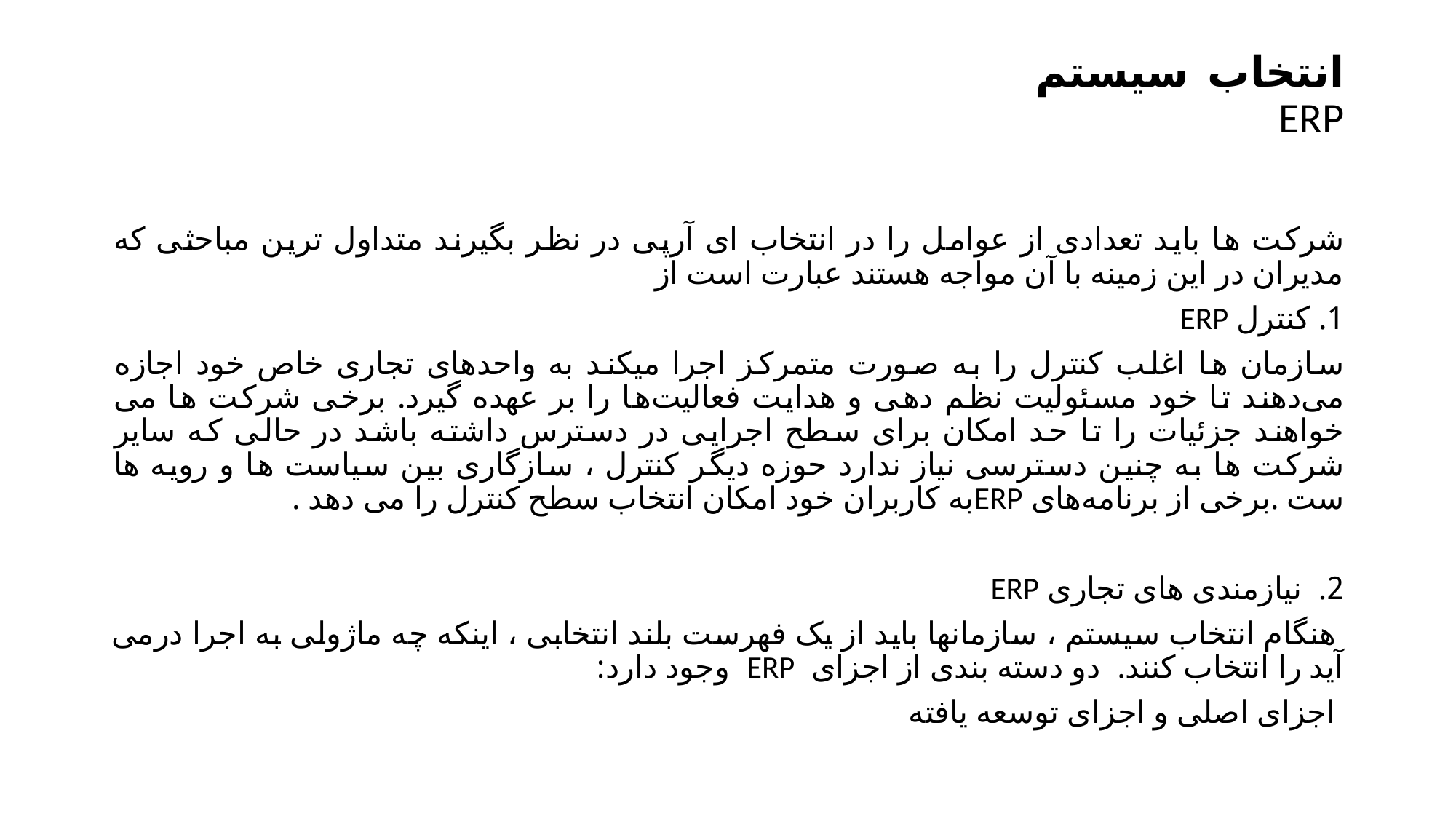

# انتخاب سیستم ERP
شرکت ها باید تعدادی از عوامل را در انتخاب ای آرپی در نظر بگیرند متداول ترین مباحثی که مدیران در این زمینه با آن مواجه هستند عبارت است از
1. کنترل ERP
سازمان ها اغلب کنترل را به صورت متمرکز اجرا میکند به واحدهای تجاری خاص خود اجازه می‌دهند تا خود مسئولیت نظم دهی و هدایت فعالیت‌ها را بر عهده گیرد. برخی شرکت ها می خواهند جزئیات را تا حد امکان برای سطح اجرایی در دسترس داشته باشد در حالی که سایر شرکت ها به چنین دسترسی نیاز ندارد حوزه دیگر کنترل ، سازگاری بین سیاست ها و رویه ها ست .برخی از برنامه‌های ERPبه کاربران خود امکان انتخاب سطح کنترل را می دهد .

2.  نیازمندی های تجاری ERP
 هنگام انتخاب سیستم ، سازمانها باید از یک فهرست بلند انتخابی ، اینکه چه ماژولی به اجرا درمی آید را انتخاب کنند.  دو دسته بندی از اجزای  ERP  وجود دارد:
 اجزای اصلی و اجزای توسعه یافته